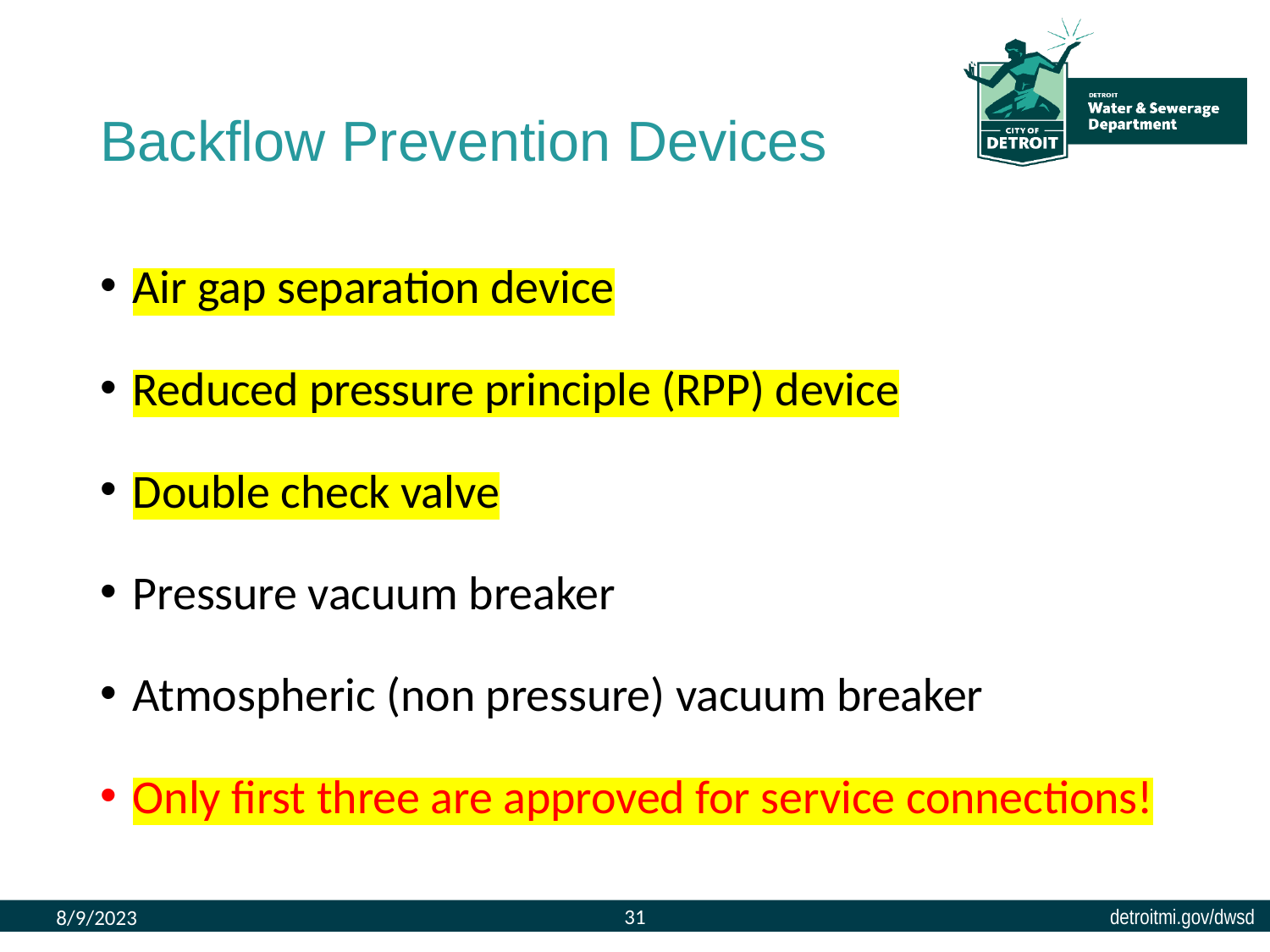

# Backflow Prevention Devices
Air gap separation device
Reduced pressure principle (RPP) device
Double check valve
Pressure vacuum breaker
Atmospheric (non pressure) vacuum breaker
Only first three are approved for service connections!
31
8/9/2023